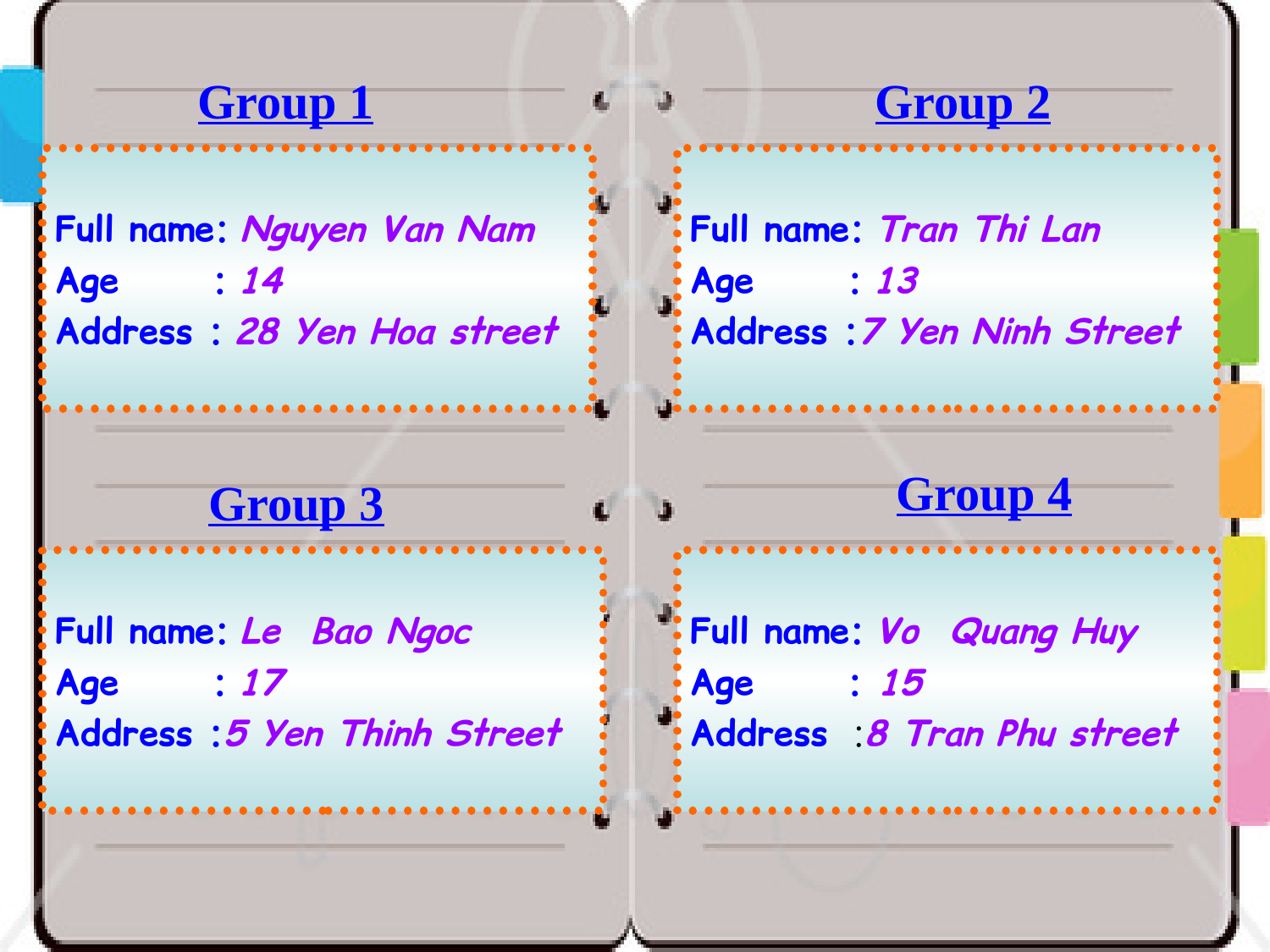

Group 1
Group 2

Full name: Nguyen Van Nam
Age	  : 14
Address : 28 Yen Hoa street

Full name: Tran Thi Lan
Age	  : 13
Address :7 Yen Ninh Street

Group 4
Group 3

Full name: Le  Bao Ngoc
Age	  : 17
Address :5 Yen Thinh Street

Full name: Vo  Quang Huy
Age	  : 15
Address  :8 Tran Phu street